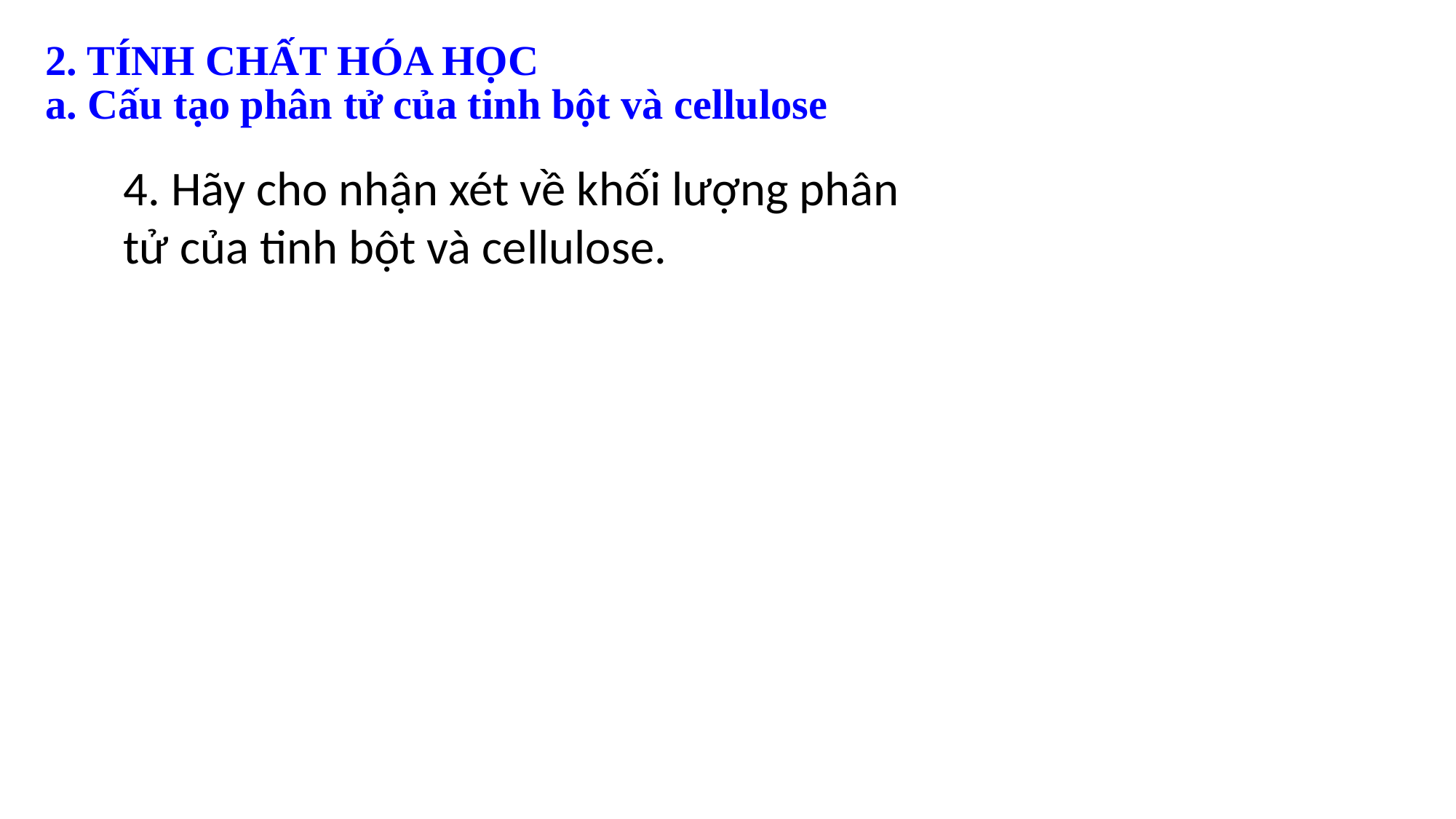

2. TÍNH CHẤT HÓA HỌC
a. Cấu tạo phân tử của tinh bột và cellulose
4. Hãy cho nhận xét về khối lượng phân tử của tinh bột và cellulose.